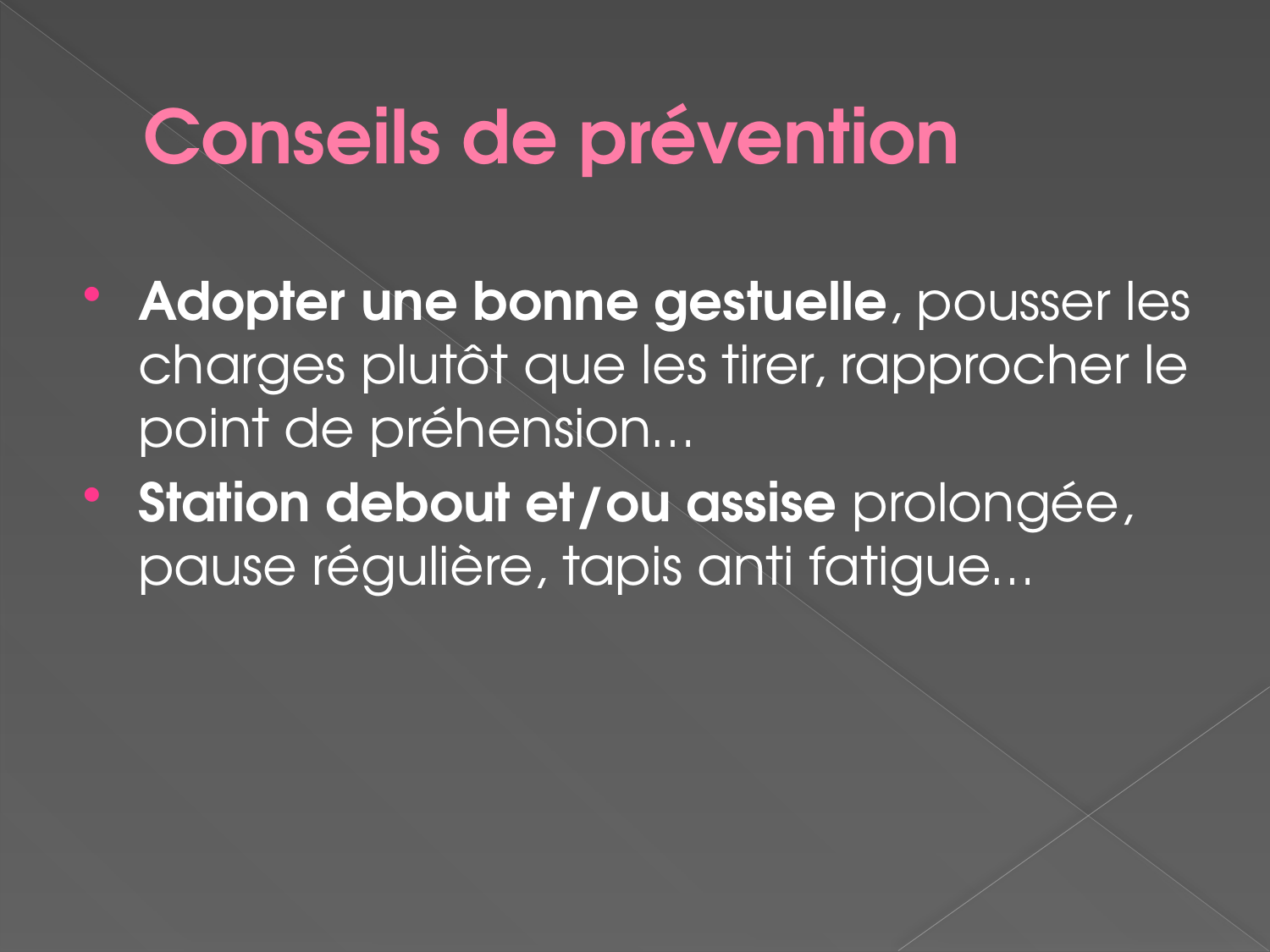

# Conseils de prévention
Adopter une bonne gestuelle, pousser les charges plutôt que les tirer, rapprocher le point de préhension…
Station debout et/ou assise prolongée, pause régulière, tapis anti fatigue…